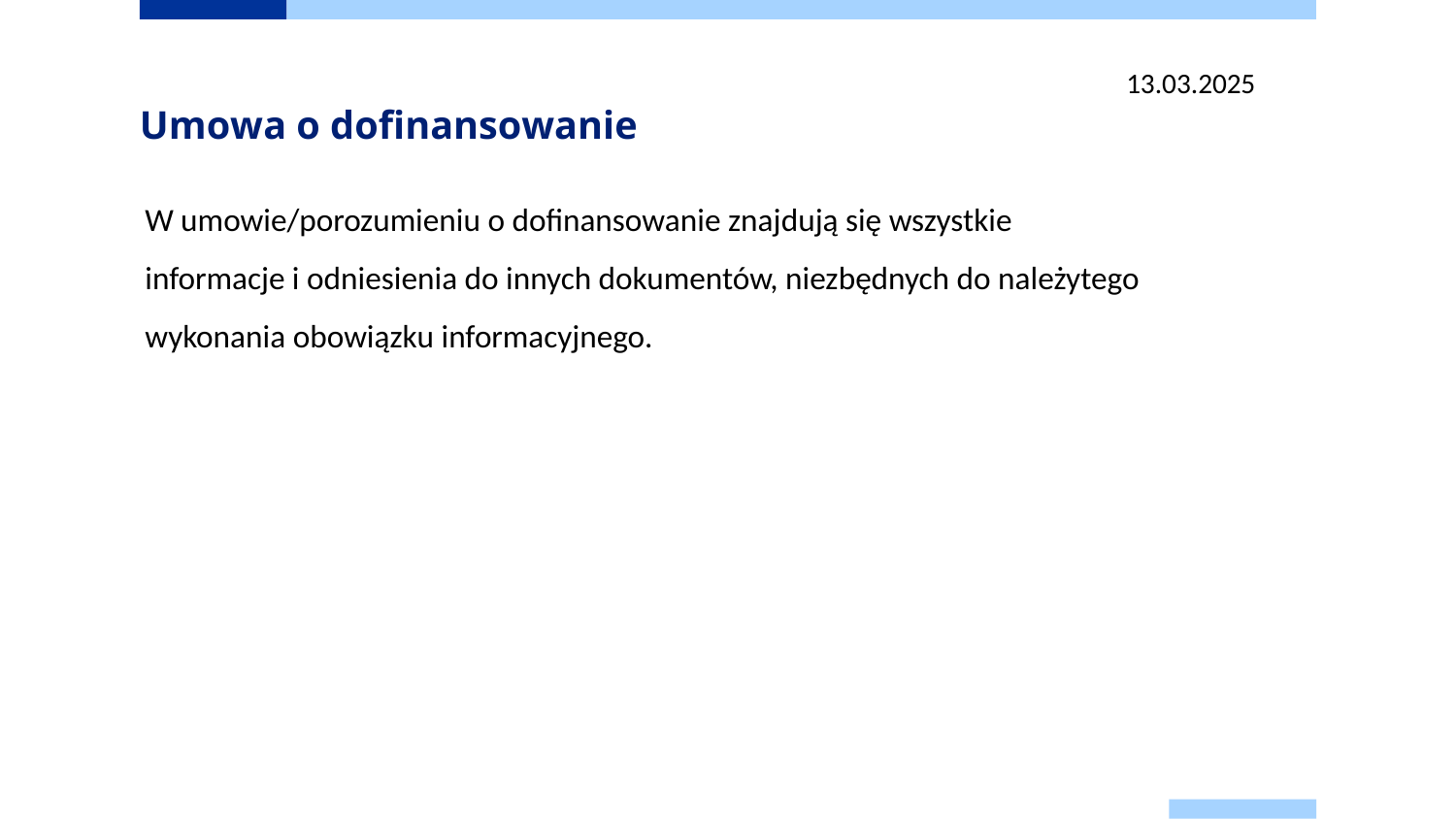

13.03.2025
# Umowa o dofinansowanie
W umowie/porozumieniu o dofinansowanie znajdują się wszystkie informacje i odniesienia do innych dokumentów, niezbędnych do należytego wykonania obowiązku informacyjnego.